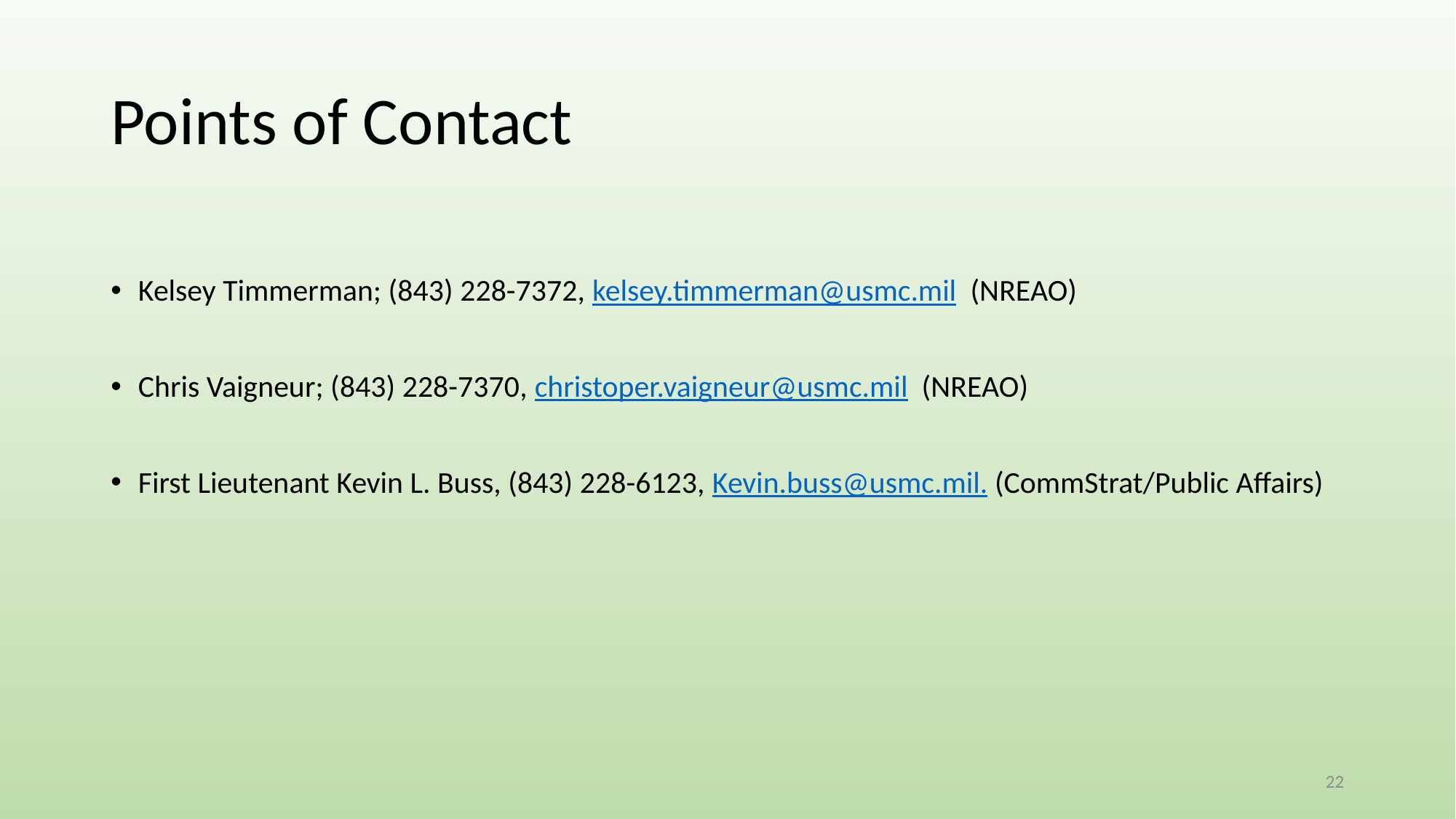

# Points of Contact

Kelsey Timmerman; (843) 228-7372, kelsey.timmerman@usmc.mil  (NREAO)

Chris Vaigneur; (843) 228-7370, christoper.vaigneur@usmc.mil  (NREAO)

First Lieutenant Kevin L. Buss, (843) 228-6123, Kevin.buss@usmc.mil. (CommStrat/Public Affairs)

22